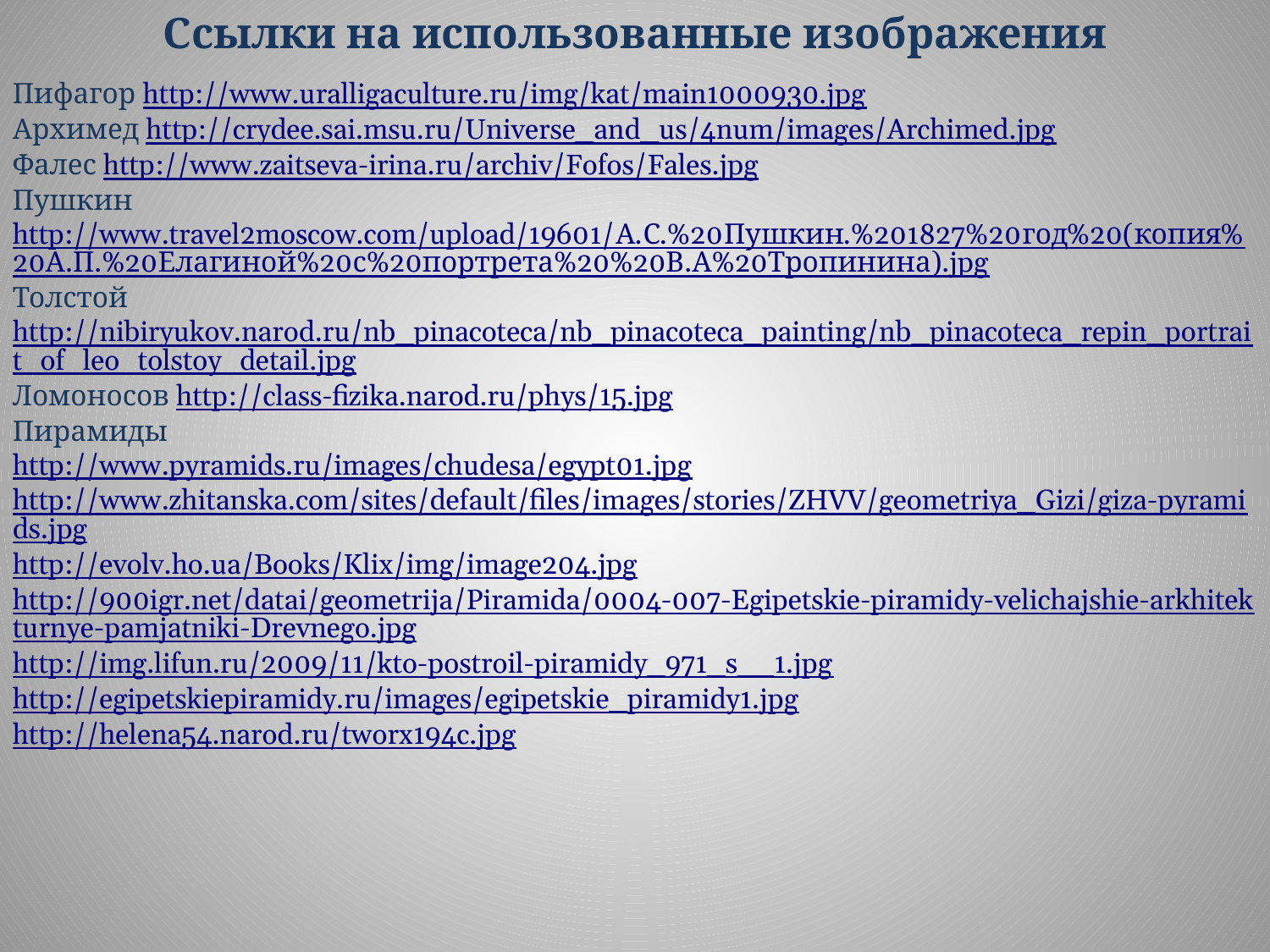

Ссылки на использованные изображения
Пифагор http://www.uralligaculture.ru/img/kat/main1000930.jpg
Архимед http://crydee.sai.msu.ru/Universe_and_us/4num/images/Archimed.jpg
Фалес http://www.zaitseva-irina.ru/archiv/Fofos/Fales.jpg
Пушкин http://www.travel2moscow.com/upload/19601/А.С.%20Пушкин.%201827%20год%20(копия%20А.П.%20Елагиной%20с%20портрета%20%20В.А%20Тропинина).jpg
Толстой http://nibiryukov.narod.ru/nb_pinacoteca/nb_pinacoteca_painting/nb_pinacoteca_repin_portrait_of_leo_tolstoy_detail.jpg
Ломоносов http://class-fizika.narod.ru/phys/15.jpg
Пирамиды
http://www.pyramids.ru/images/chudesa/egypt01.jpg
http://www.zhitanska.com/sites/default/files/images/stories/ZHVV/geometriya_Gizi/giza-pyramids.jpg
http://evolv.ho.ua/Books/Klix/img/image204.jpg
http://900igr.net/datai/geometrija/Piramida/0004-007-Egipetskie-piramidy-velichajshie-arkhitekturnye-pamjatniki-Drevnego.jpg
http://img.lifun.ru/2009/11/kto-postroil-piramidy_971_s__1.jpg
http://egipetskiepiramidy.ru/images/egipetskie_piramidy1.jpg
http://helena54.narod.ru/tworx194c.jpg